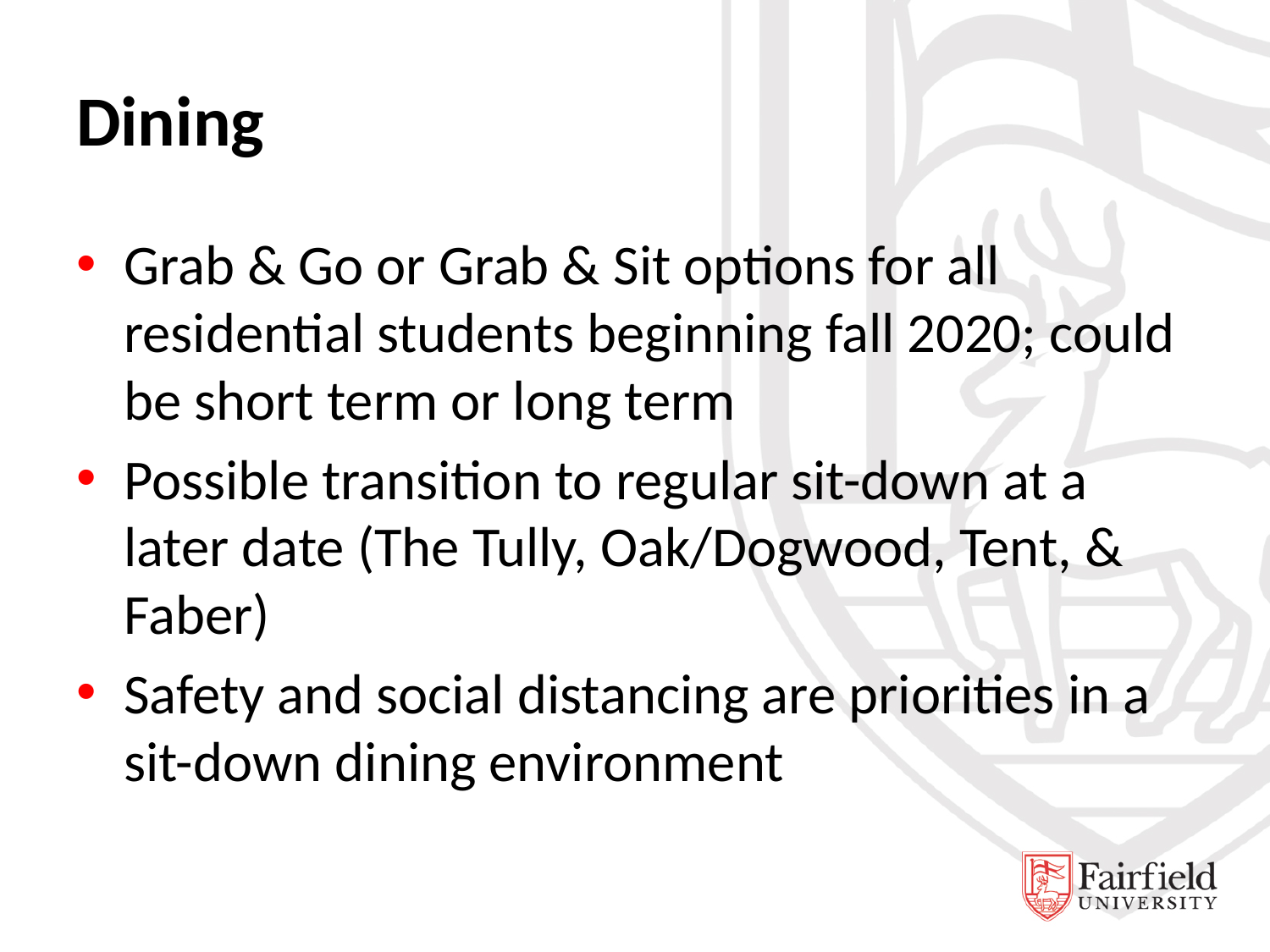

# Dining
Grab & Go or Grab & Sit options for all residential students beginning fall 2020; could be short term or long term
Possible transition to regular sit-down at a later date (The Tully, Oak/Dogwood, Tent, & Faber)
Safety and social distancing are priorities in a sit-down dining environment